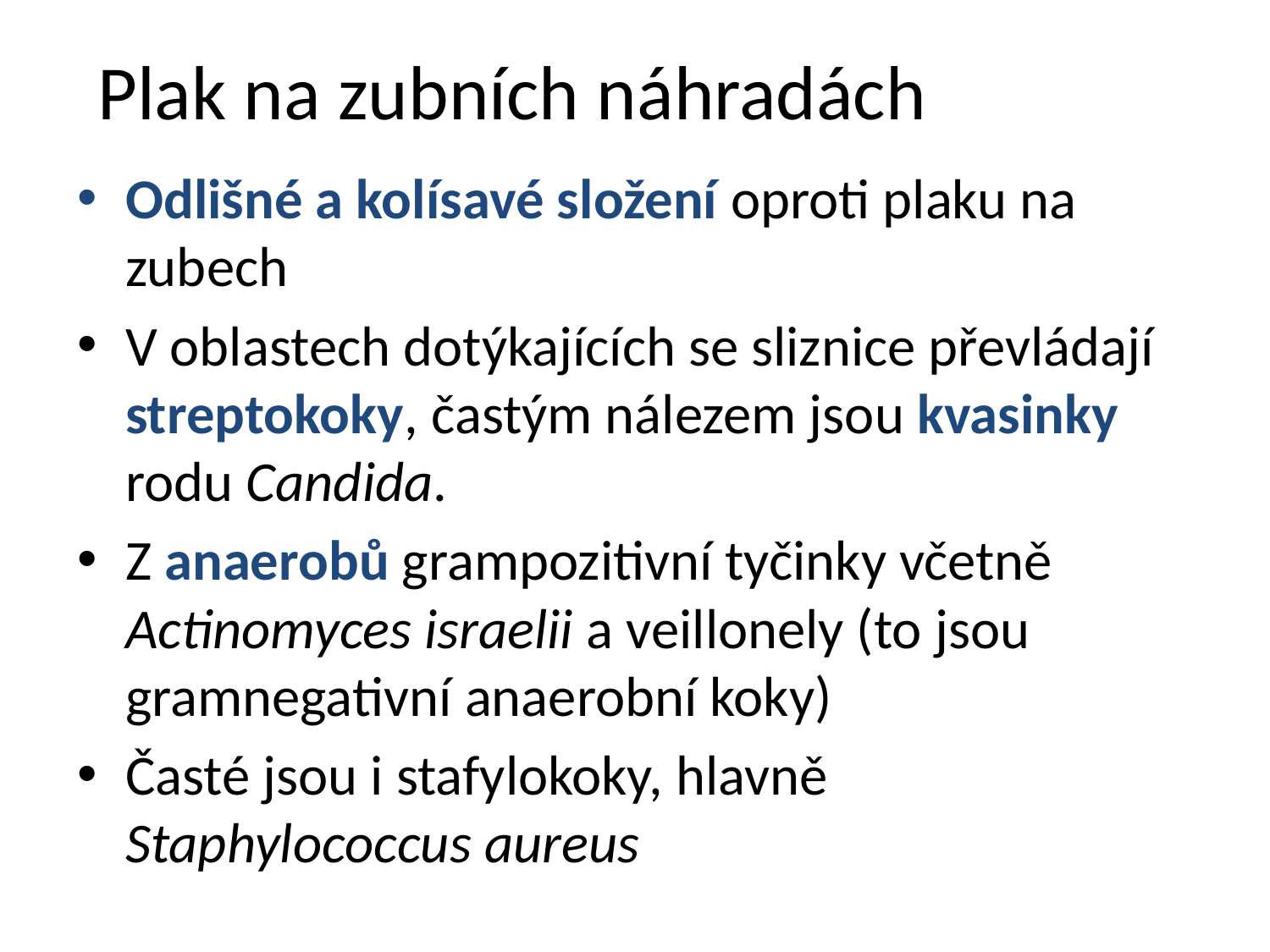

Plak na zubních náhradách
Odlišné a kolísavé složení oproti plaku na zubech
V oblastech dotýkajících se sliznice převládají streptokoky, častým nálezem jsou kvasinky rodu Candida.
Z anaerobů grampozitivní tyčinky včetně Actinomyces israelii a veillonely (to jsou gramnegativní anaerobní koky)
Časté jsou i stafylokoky, hlavně Staphylococcus aureus